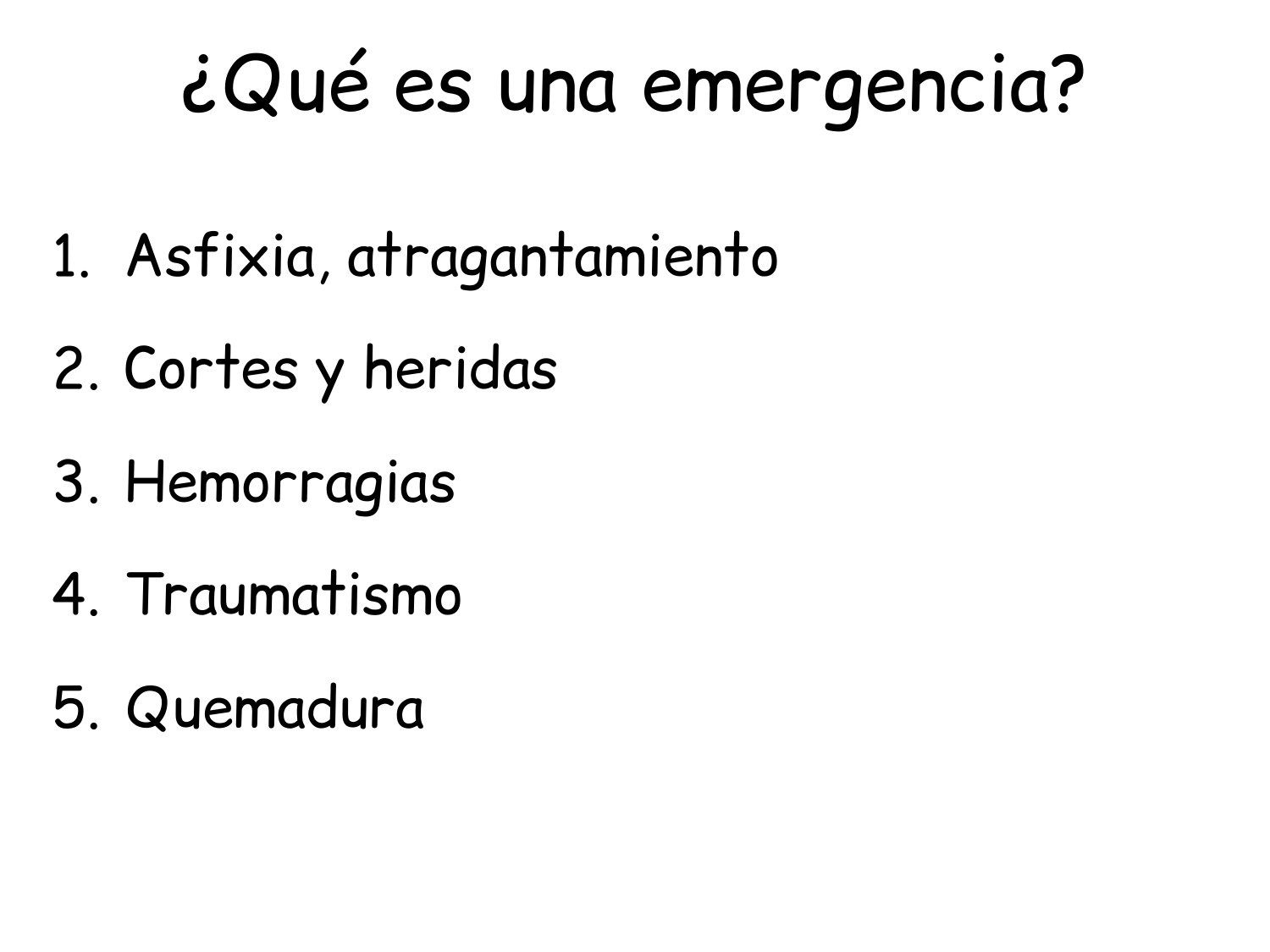

# ¿Qué es una emergencia?
Asfixia, atragantamiento
Cortes y heridas
Hemorragias
Traumatismo
Quemadura